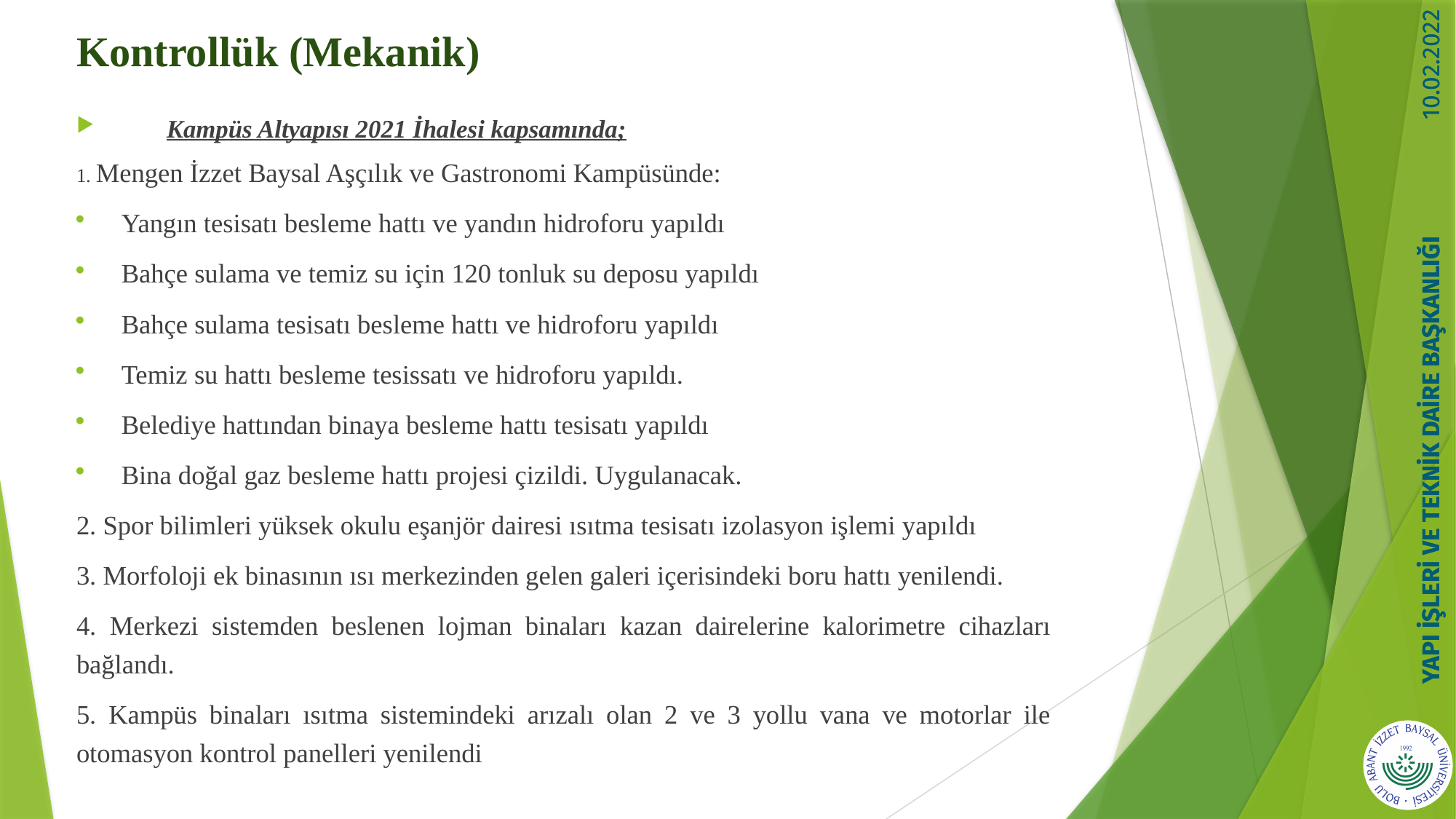

# Kontrollük (Mekanik)
Kampüs Altyapısı 2021 İhalesi kapsamında;
1. Mengen İzzet Baysal Aşçılık ve Gastronomi Kampüsünde:
Yangın tesisatı besleme hattı ve yandın hidroforu yapıldı
Bahçe sulama ve temiz su için 120 tonluk su deposu yapıldı
Bahçe sulama tesisatı besleme hattı ve hidroforu yapıldı
Temiz su hattı besleme tesissatı ve hidroforu yapıldı.
Belediye hattından binaya besleme hattı tesisatı yapıldı
Bina doğal gaz besleme hattı projesi çizildi. Uygulanacak.
2. Spor bilimleri yüksek okulu eşanjör dairesi ısıtma tesisatı izolasyon işlemi yapıldı
3. Morfoloji ek binasının ısı merkezinden gelen galeri içerisindeki boru hattı yenilendi.
4. Merkezi sistemden beslenen lojman binaları kazan dairelerine kalorimetre cihazları bağlandı.
5. Kampüs binaları ısıtma sistemindeki arızalı olan 2 ve 3 yollu vana ve motorlar ile otomasyon kontrol panelleri yenilendi